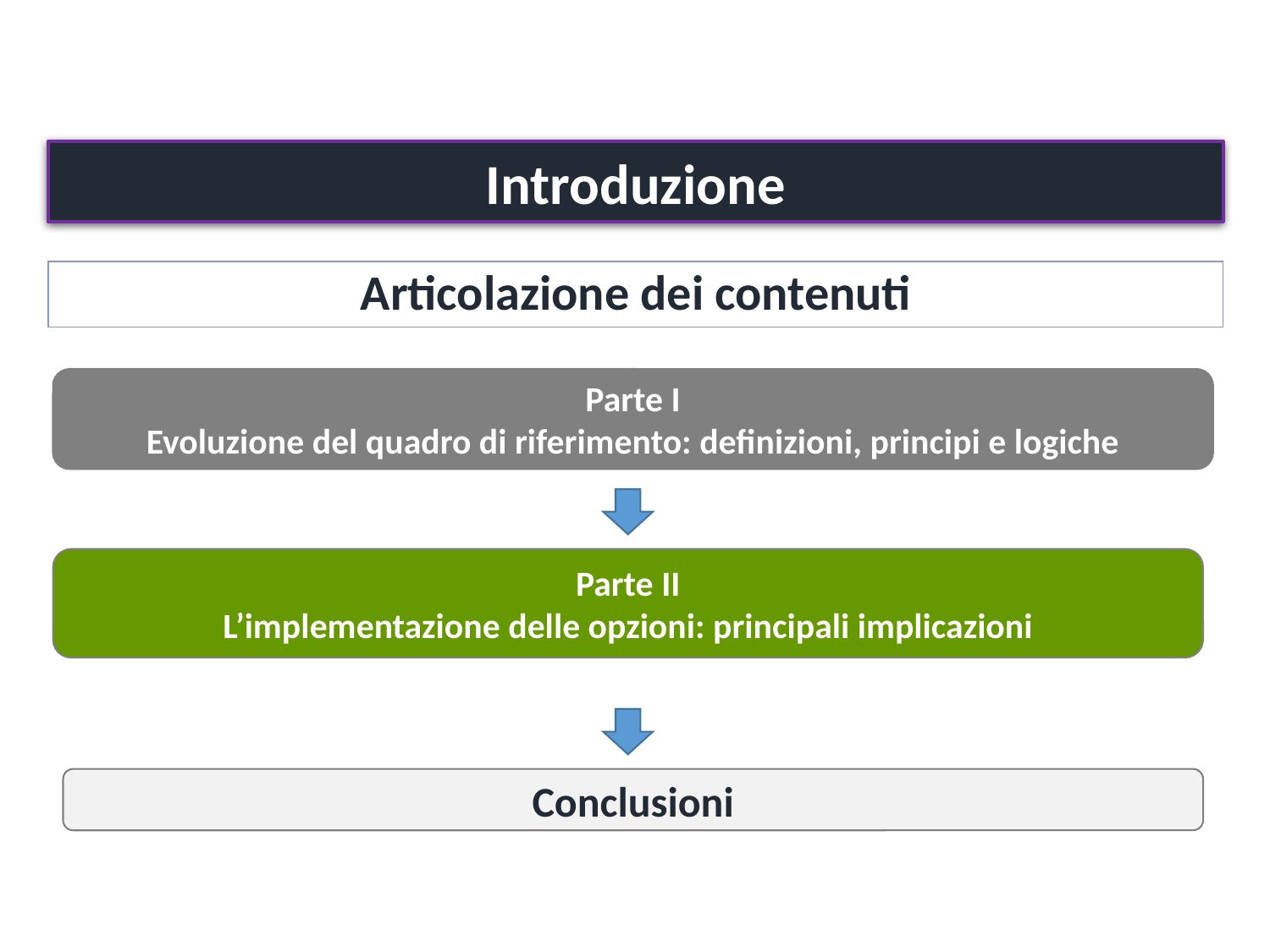

Introduzione
Articolazione dei contenuti
Parte I
Evoluzione del quadro di riferimento: definizioni, principi e logiche

Parte II
L’implementazione delle opzioni: principali implicazioni

Conclusioni